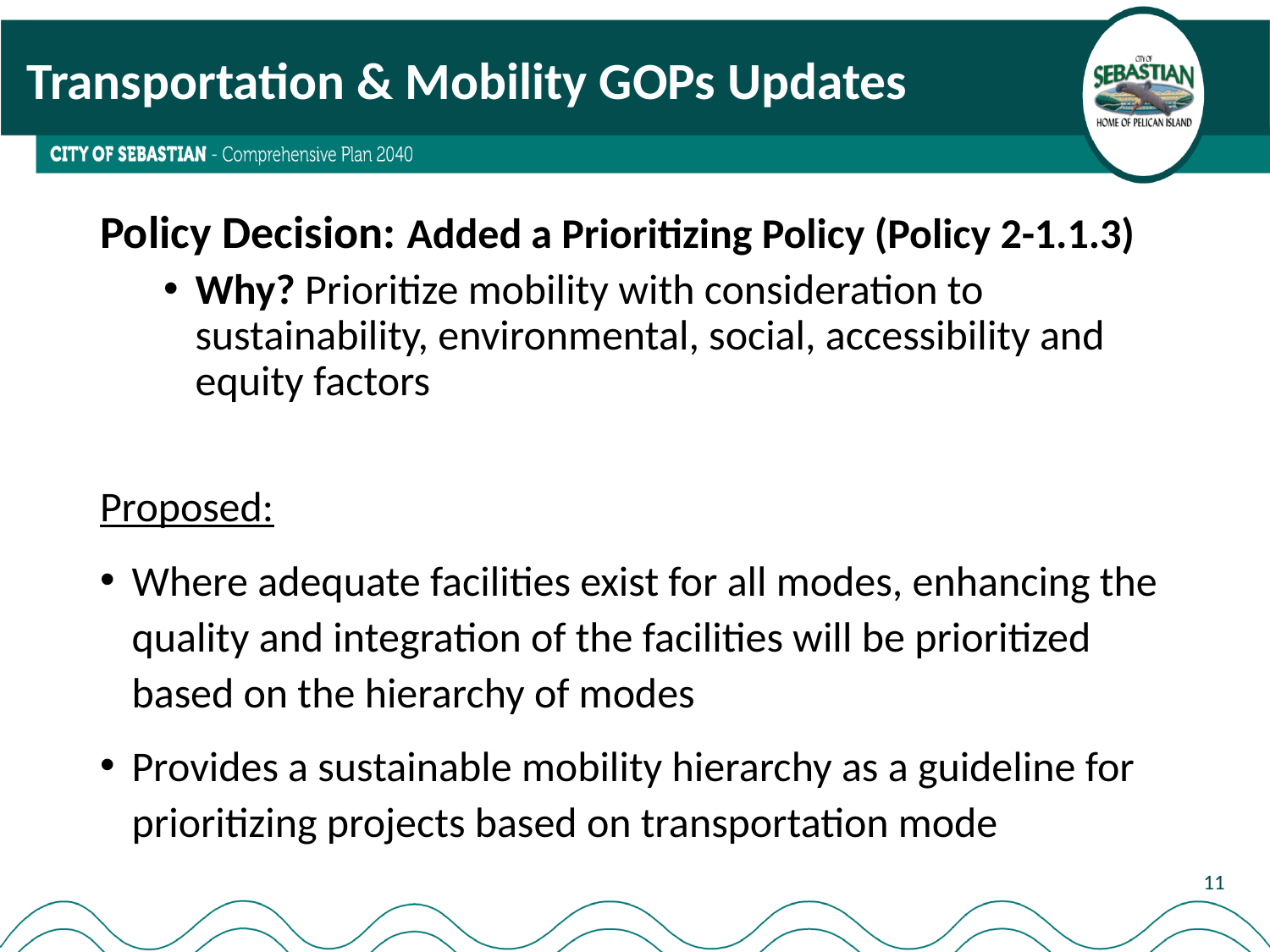

# Transportation & Mobility GOPs Updates
Policy Decision: Added a Prioritizing Policy (Policy 2-1.1.3)
Why? Prioritize mobility with consideration to sustainability, environmental, social, accessibility and equity factors

Proposed:
Where adequate facilities exist for all modes, enhancing the quality and integration of the facilities will be prioritized based on the hierarchy of modes
Provides a sustainable mobility hierarchy as a guideline for prioritizing projects based on transportation mode
11